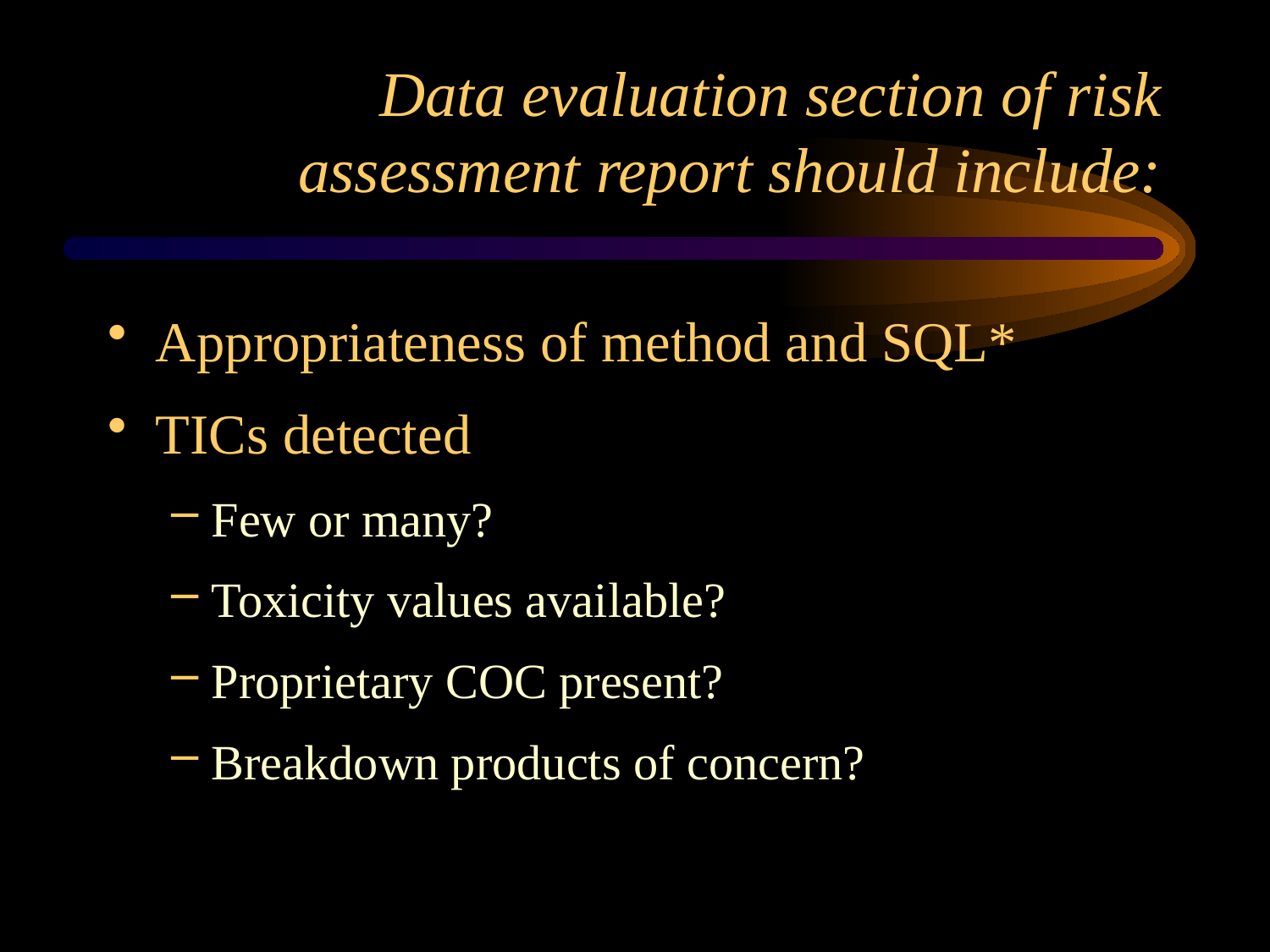

# Data evaluation section of risk assessment report should include:
Appropriateness of method and SQL*
TICs detected
Few or many?
Toxicity values available?
Proprietary COC present?
Breakdown products of concern?